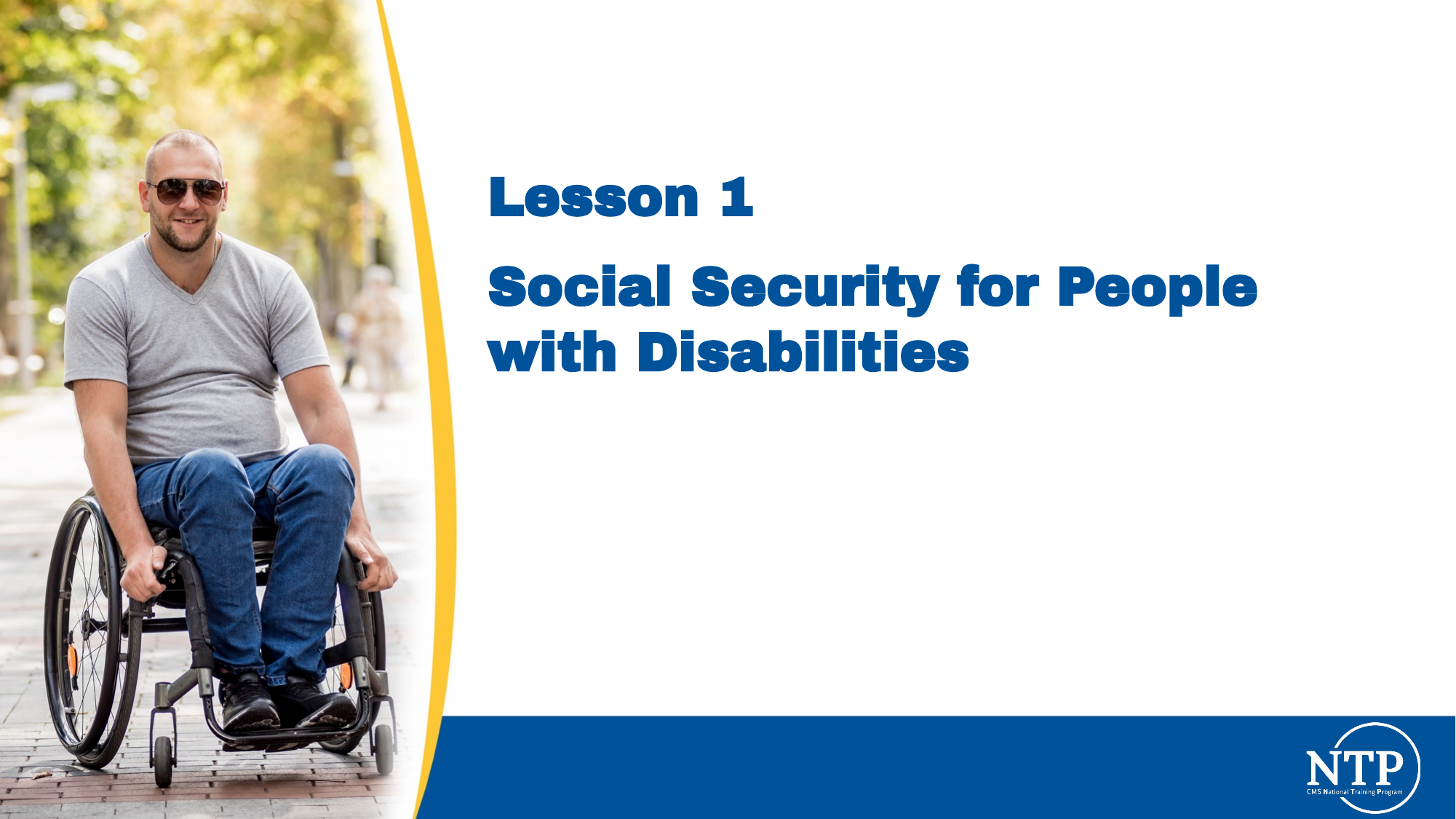

# Lesson 1
Social Security for People with Disabilities